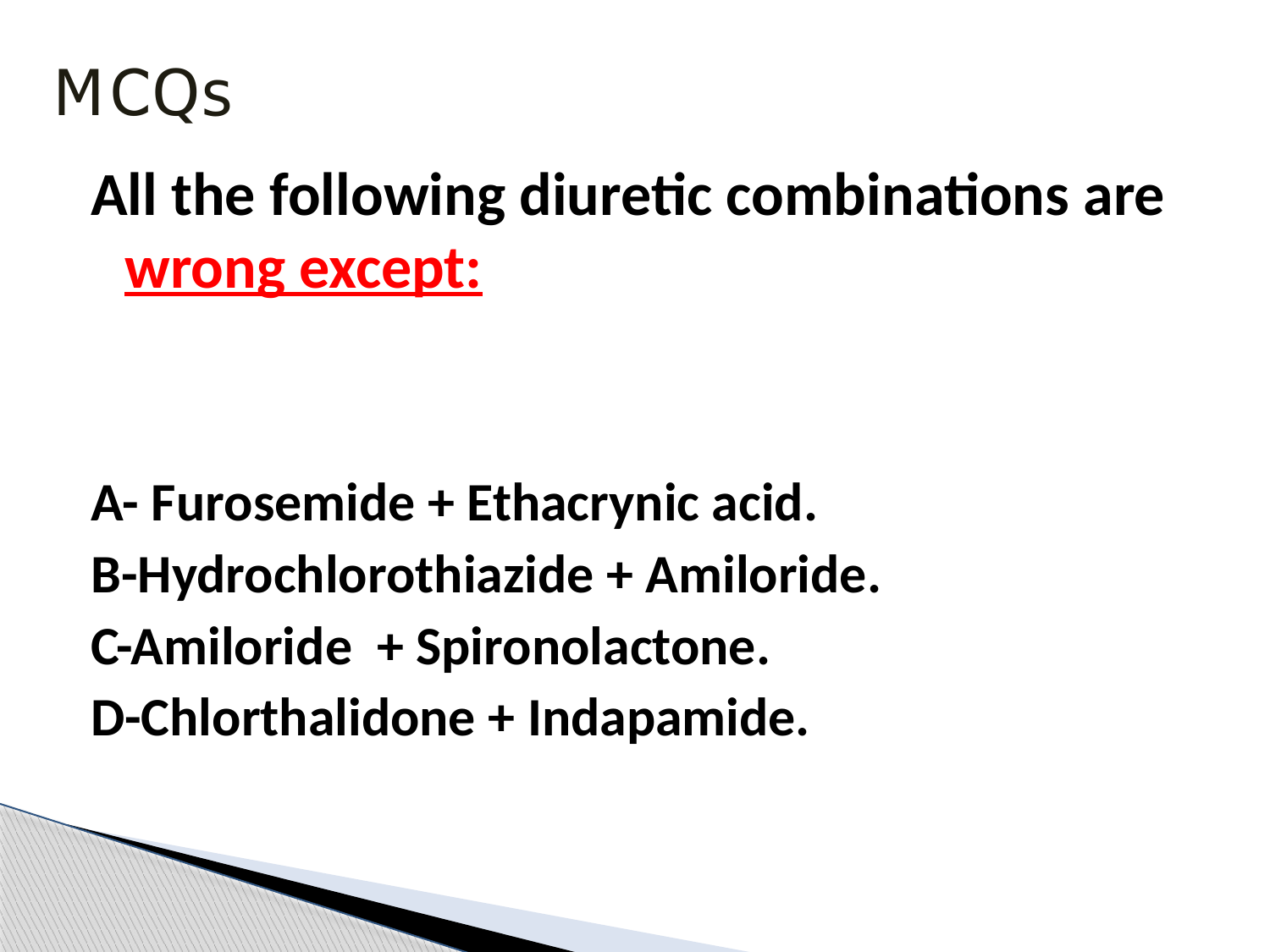

# MCQs
All the following diuretic combinations are wrong except:

A- Furosemide + Ethacrynic acid.
B-Hydrochlorothiazide + Amiloride.
C-Amiloride  + Spironolactone.
D-Chlorthalidone + Indapamide.